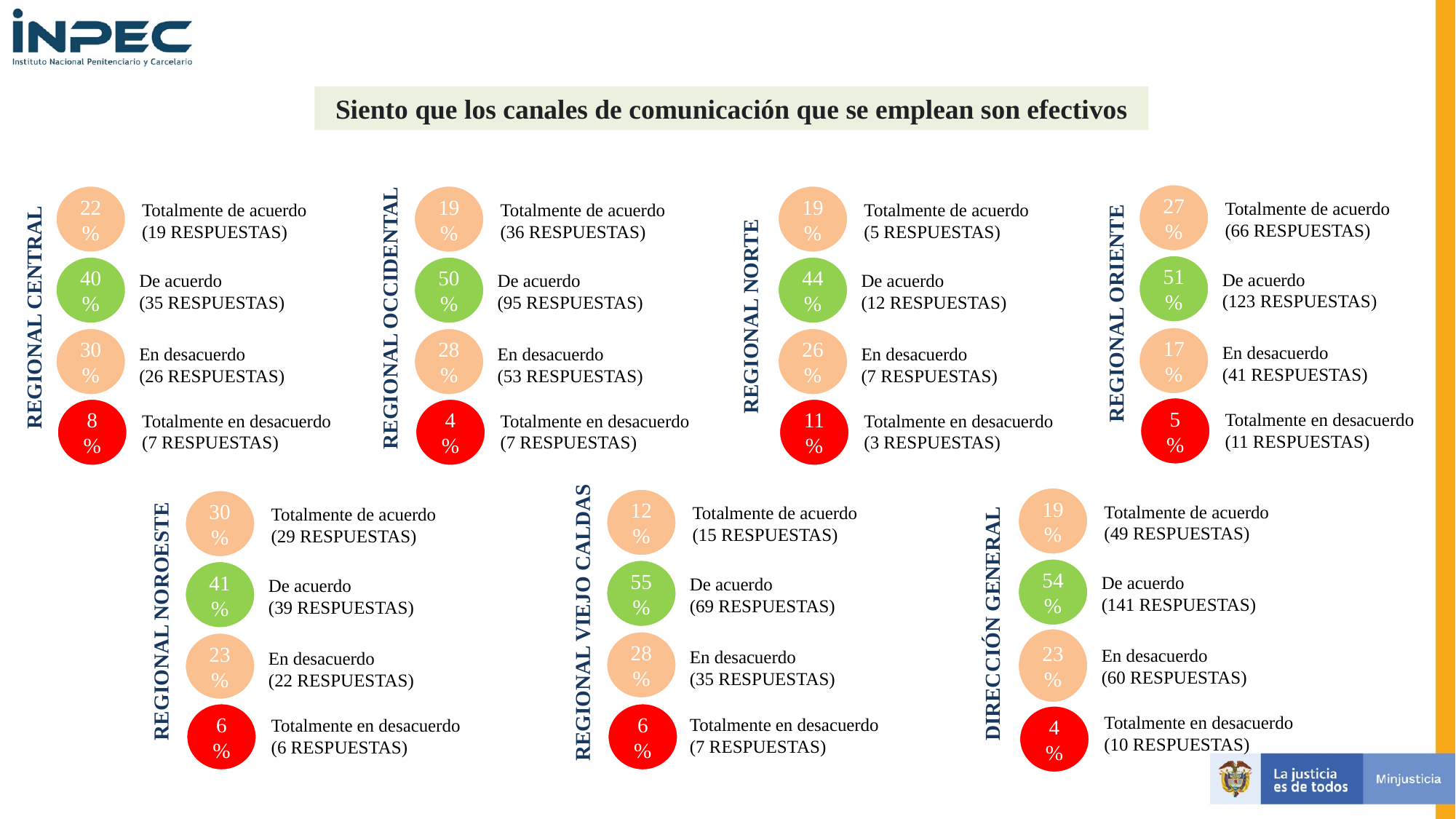

Siento que los canales de comunicación que se emplean son efectivos
REGIONAL ORIENTE
REGIONAL CENTRAL
REGIONAL OCCIDENTAL
27%
22%
19%
19%
Totalmente de acuerdo
(66 RESPUESTAS)
Totalmente de acuerdo
(19 RESPUESTAS)
Totalmente de acuerdo
(36 RESPUESTAS)
Totalmente de acuerdo
(5 RESPUESTAS)
REGIONAL NORTE
51%
40%
50%
44%
De acuerdo
(123 RESPUESTAS)
De acuerdo
(35 RESPUESTAS)
De acuerdo
(95 RESPUESTAS)
De acuerdo
(12 RESPUESTAS)
17%
30%
28%
26%
En desacuerdo
(41 RESPUESTAS)
En desacuerdo
(26 RESPUESTAS)
En desacuerdo
(53 RESPUESTAS)
En desacuerdo
(7 RESPUESTAS)

Totalmente en desacuerdo
(11 RESPUESTAS)
5%
Totalmente en desacuerdo
(7 RESPUESTAS)
Totalmente en desacuerdo
(7 RESPUESTAS)
Totalmente en desacuerdo
(3 RESPUESTAS)
8%
4%
11%
DIRECCIÓN GENERAL
REGIONAL VIEJO CALDAS
19%
12%
Totalmente de acuerdo
(49 RESPUESTAS)
REGIONAL NOROESTE
30%
Totalmente de acuerdo
(15 RESPUESTAS)
Totalmente de acuerdo
(29 RESPUESTAS)
54%
55%
De acuerdo
(141 RESPUESTAS)
41%
De acuerdo
(69 RESPUESTAS)
De acuerdo
(39 RESPUESTAS)
23%
28%
23%
En desacuerdo
(60 RESPUESTAS)
En desacuerdo
(35 RESPUESTAS)
En desacuerdo
(22 RESPUESTAS)
Totalmente en desacuerdo
(10 RESPUESTAS)
Totalmente en desacuerdo
(7 RESPUESTAS)
Totalmente en desacuerdo
(6 RESPUESTAS)
6%
6%
4%